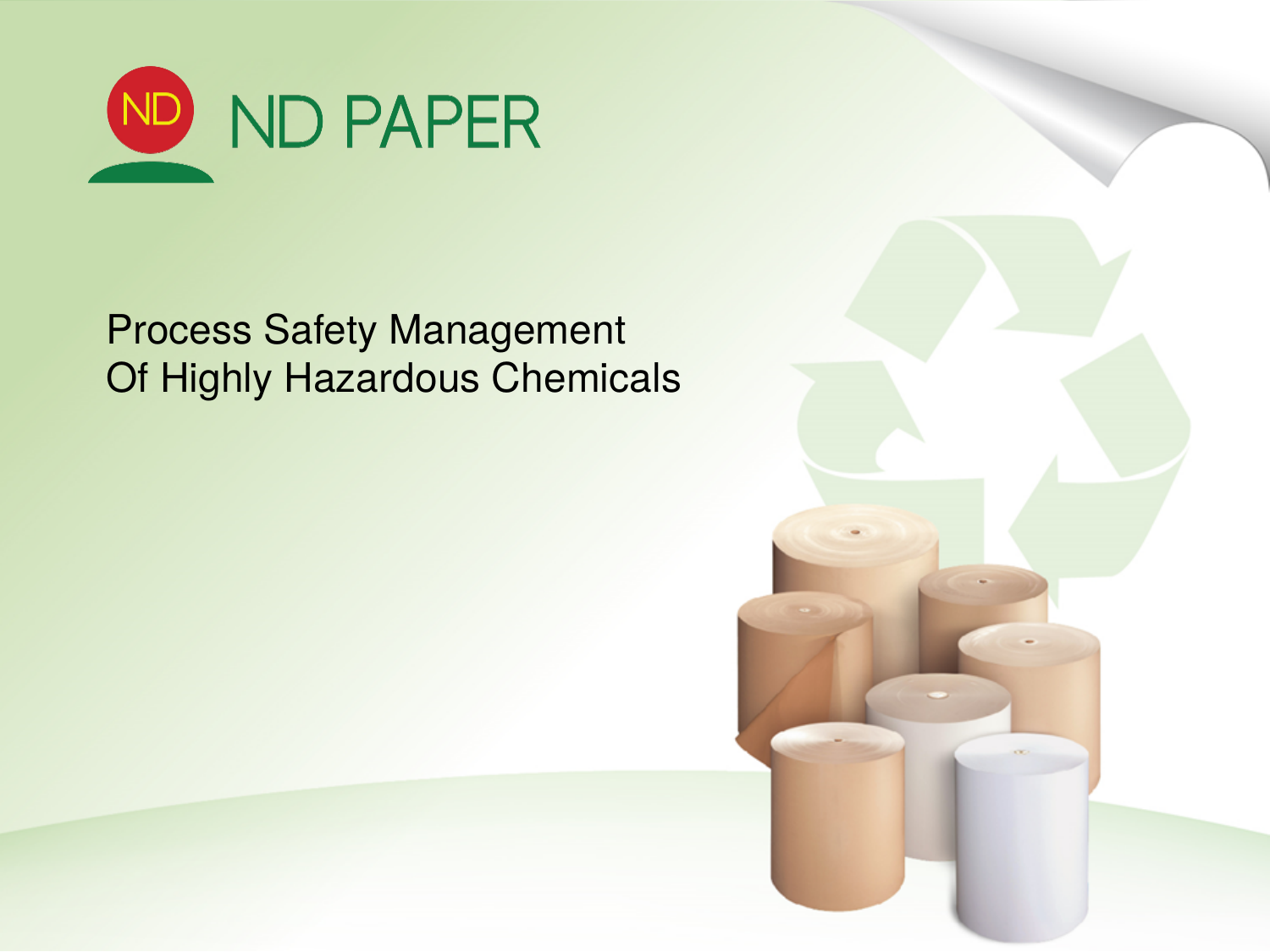

Process Safety Management
Of Highly Hazardous Chemicals